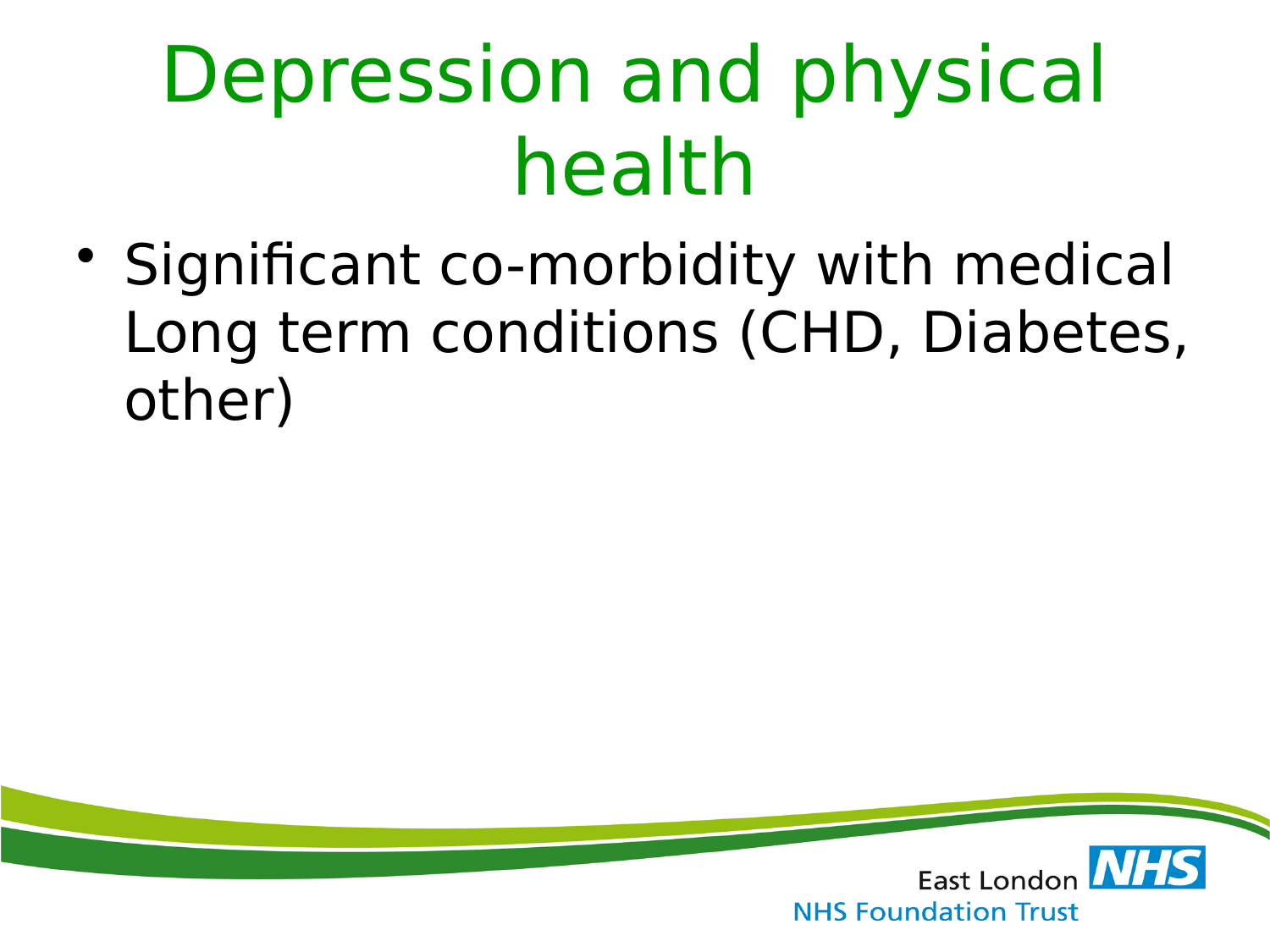

# Depression and physical health
Significant co-morbidity with medical Long term conditions (CHD, Diabetes, other)